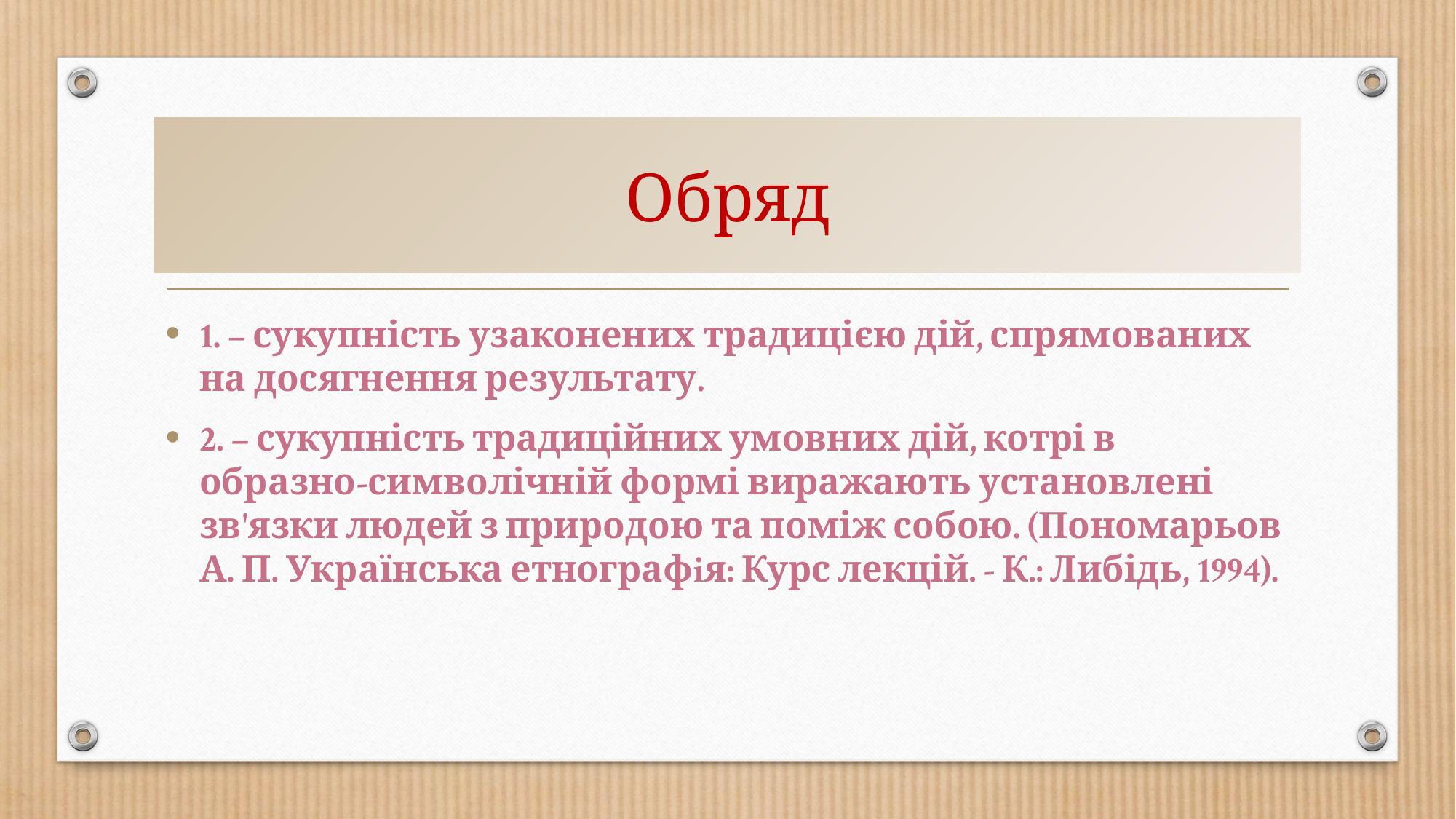

# Обряд
1. – сукупність узаконених традицією дій, спрямованих на досягнення результату.
2. – сукупність традиційних умовних дій, котрі в образно-символічній формі виражають установлені зв'язки людей з природою та поміж собою. (Пономарьов А. П. Українська етнографiя: Курс лекцій. - К.: Либідь, 1994).